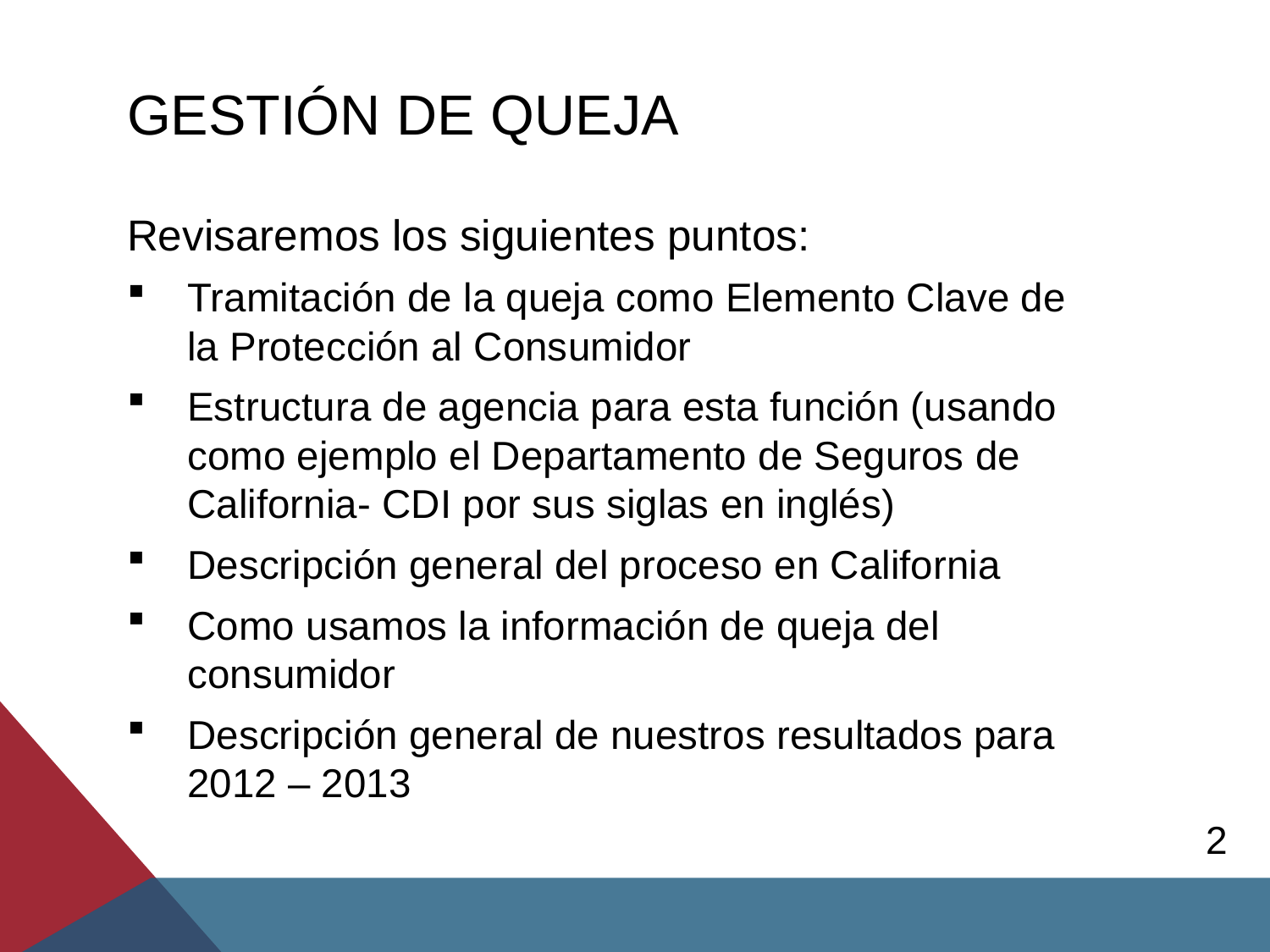

# Gestión DE QUEJA
Revisaremos los siguientes puntos:
Tramitación de la queja como Elemento Clave de la Protección al Consumidor
Estructura de agencia para esta función (usando como ejemplo el Departamento de Seguros de California- CDI por sus siglas en inglés)
Descripción general del proceso en California
Como usamos la información de queja del consumidor
Descripción general de nuestros resultados para 2012 – 2013

2